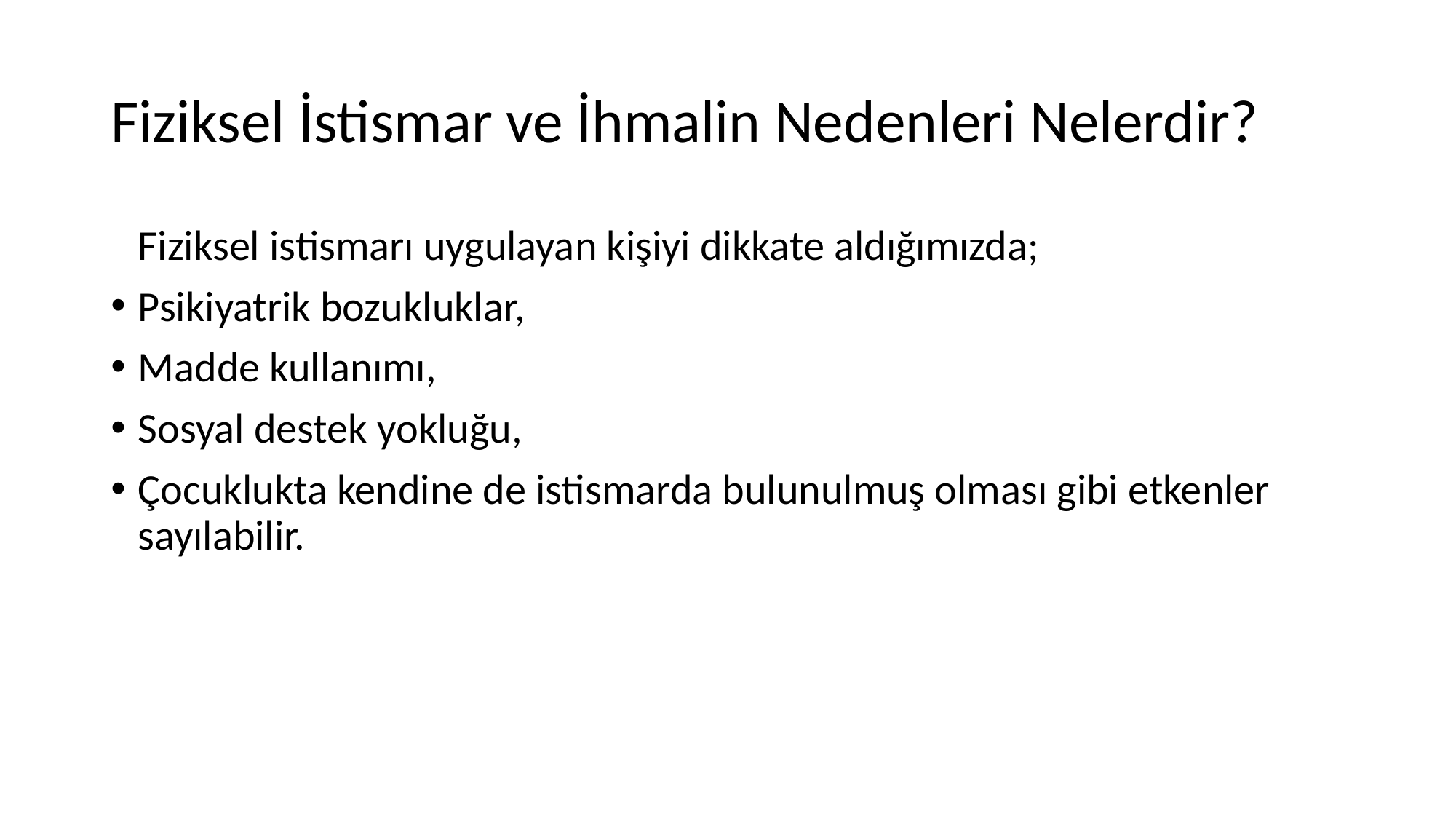

# Fiziksel İstismar ve İhmalin Nedenleri Nelerdir?
	Fiziksel istismarı uygulayan kişiyi dikkate aldığımızda;
Psikiyatrik bozukluklar,
Madde kullanımı,
Sosyal destek yokluğu,
Çocuklukta kendine de istismarda bulunulmuş olması gibi etkenler sayılabilir.